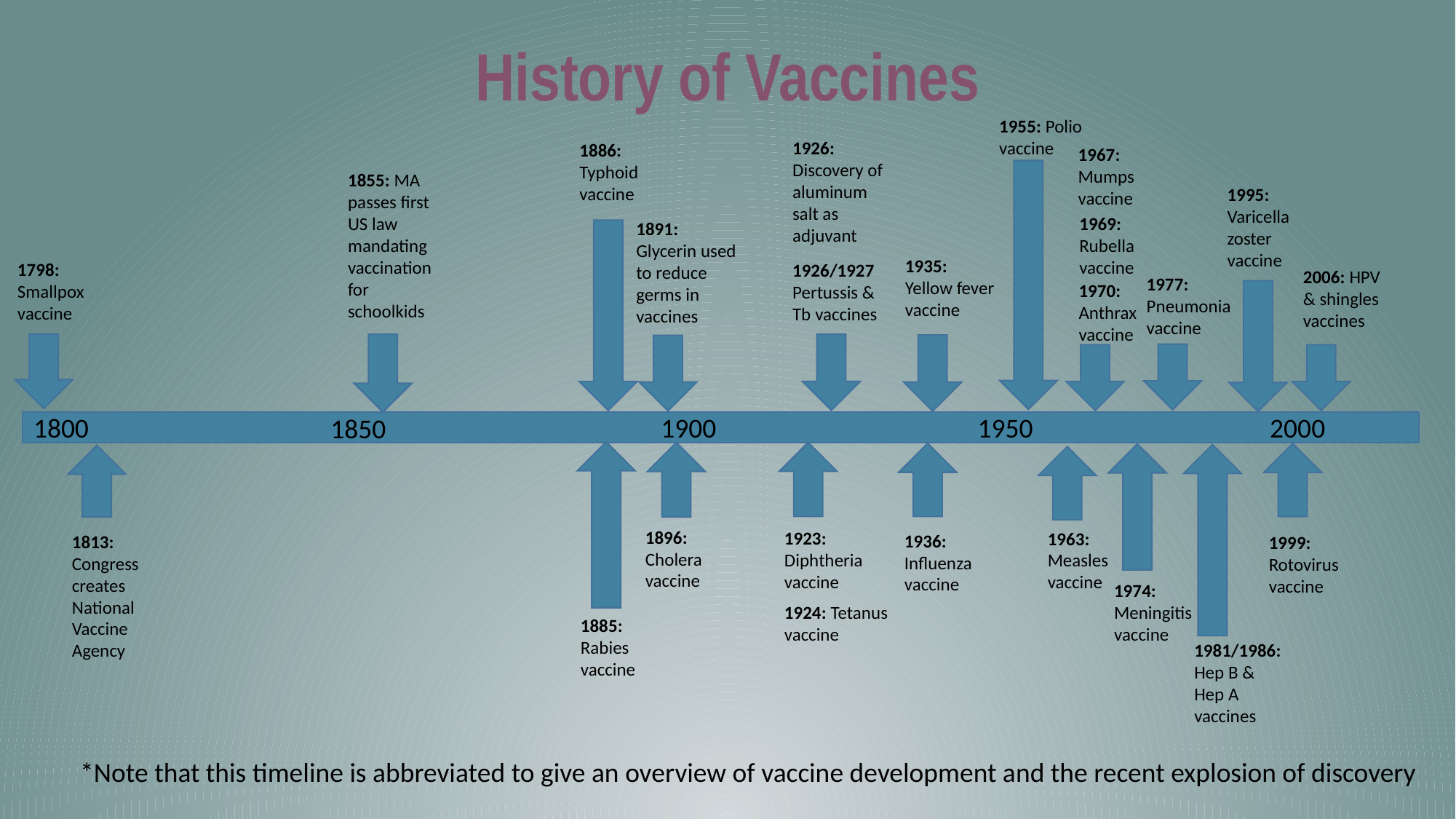

# History of Vaccines
1955: Polio vaccine
1926: Discovery of aluminum salt as adjuvant
1886: Typhoid vaccine
1967: Mumps vaccine

1855: MA passes first US law mandating vaccination for schoolkids
1995: Varicella zoster vaccine
1969: Rubella vaccine
1891: Glycerin used to reduce germs in vaccines

1935: Yellow fever vaccine
1798: Smallpox vaccine
1926/1927 Pertussis & Tb vaccines
2006: HPV & shingles vaccines
1977: Pneumonia vaccine
1970: Anthrax vaccine

1800
1900
1950
2000
1850

1896: Cholera vaccine
1923: Diphtheria vaccine
1963: Measles vaccine
1936: Influenza vaccine
1813: Congress creates National Vaccine Agency
1999: Rotovirus vaccine
1974: Meningitis vaccine
1924: Tetanus vaccine
1885: Rabies vaccine
1981/1986: Hep B & Hep A vaccines
*Note that this timeline is abbreviated to give an overview of vaccine development and the recent explosion of discovery